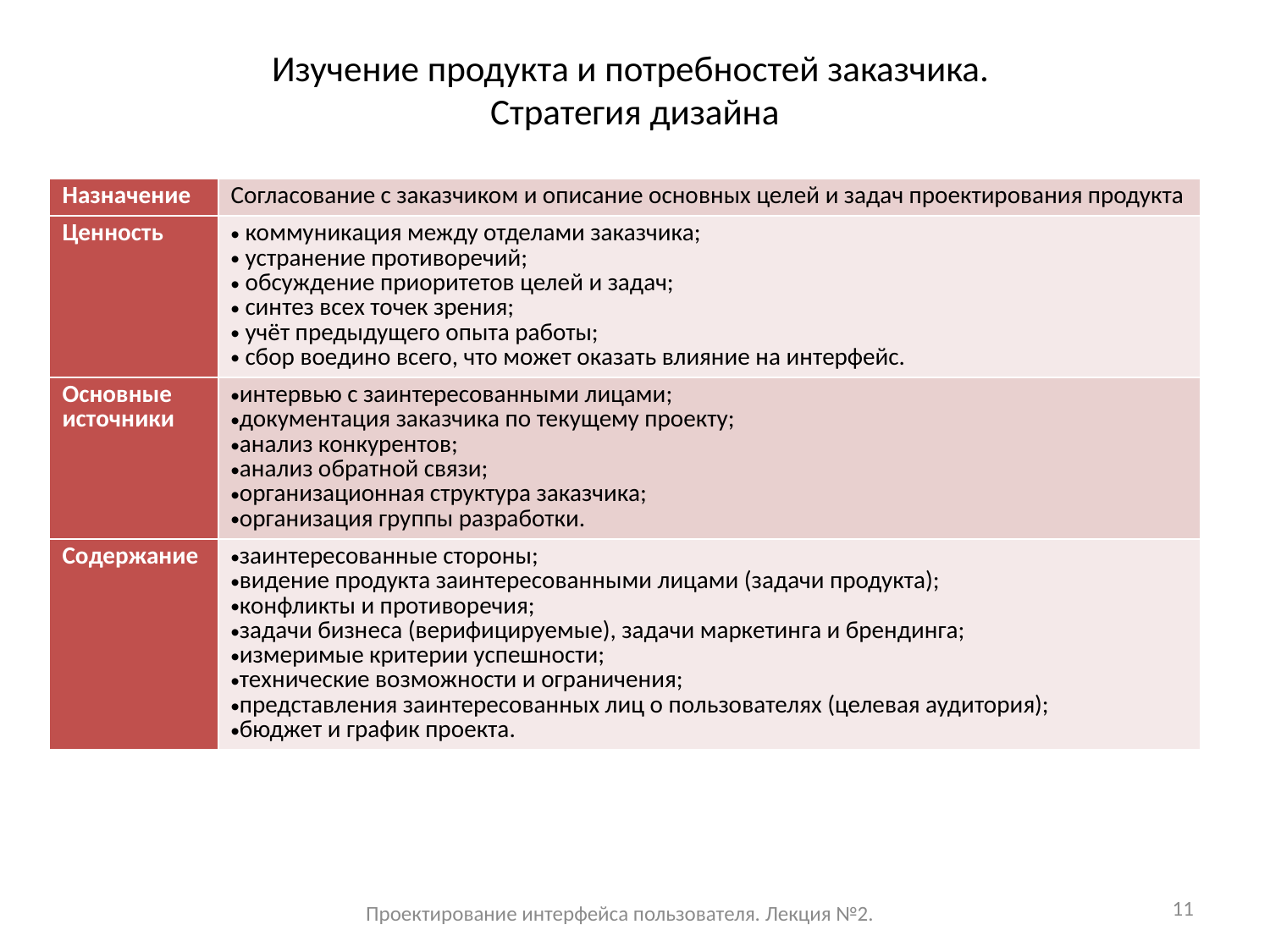

# Изучение продукта и потребностей заказчика. Стратегия дизайна
| Назначение | Согласование с заказчиком и описание основных целей и задач проектирования продукта |
| --- | --- |
| Ценность | коммуникация между отделами заказчика; устранение противоречий; обсуждение приоритетов целей и задач; синтез всех точек зрения; учёт предыдущего опыта работы; сбор воедино всего, что может оказать влияние на интерфейс. |
| Основные источники | интервью с заинтересованными лицами; документация заказчика по текущему проекту; анализ конкурентов; анализ обратной связи; организационная структура заказчика; организация группы разработки. |
| Содержание | заинтересованные стороны; видение продукта заинтересованными лицами (задачи продукта); конфликты и противоречия; задачи бизнеса (верифицируемые), задачи маркетинга и брендинга; измеримые критерии успешности; технические возможности и ограничения; представления заинтересованных лиц о пользователях (целевая аудитория); бюджет и график проекта. |
11
Проектирование интерфейса пользователя. Лекция №2.